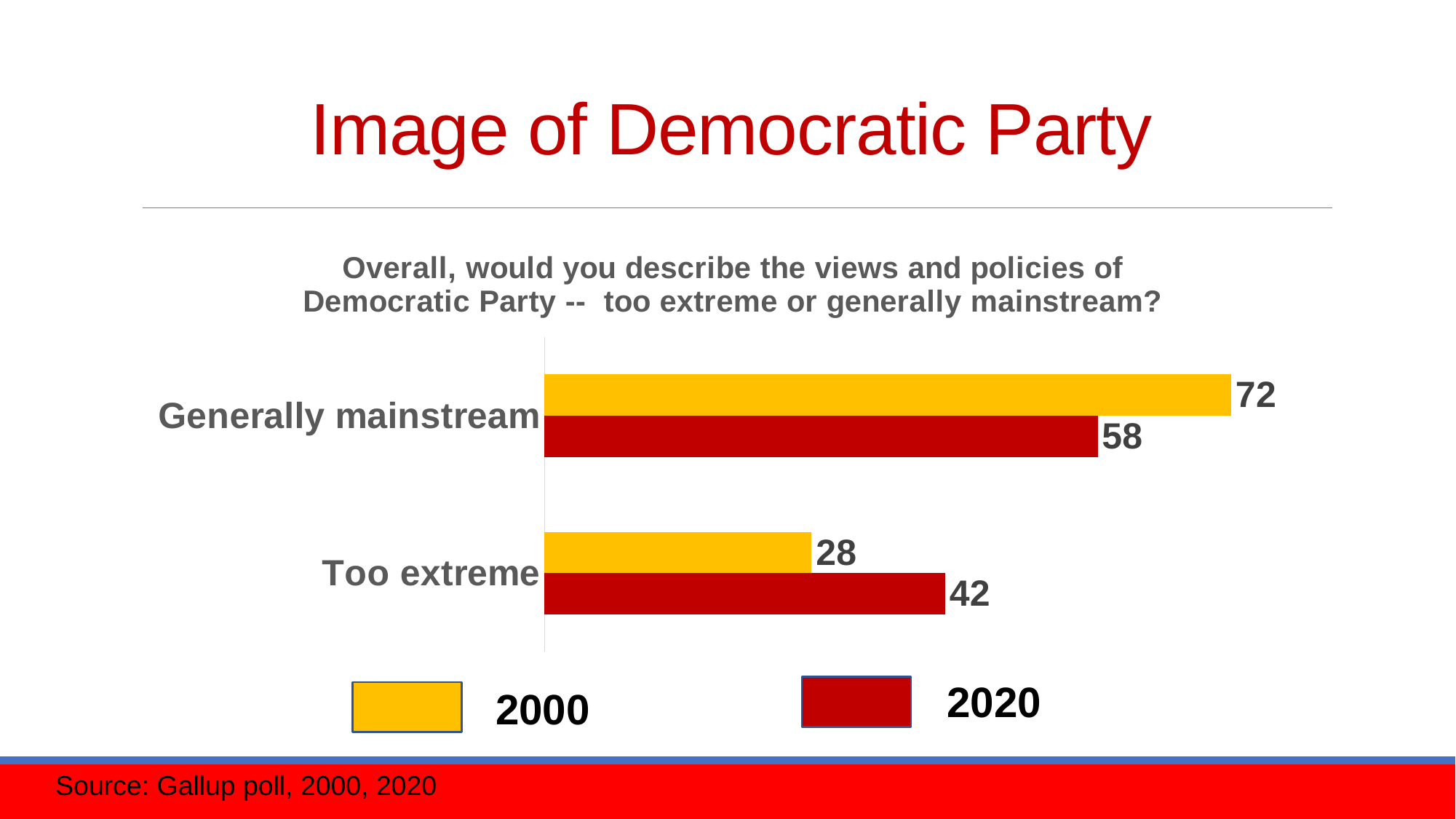

# Image of Democratic Party

### Chart: Overall, would you describe the views and policies of Democratic Party --  too extreme or generally mainstream?

| Category | 2020 | 2000 |
|---|---|---|
| Too extreme | 42.0 | 28.0 |
| Generally mainstream | 58.0 | 72.0 |
2020
2000

Source: Gallup poll, 2000, 2020